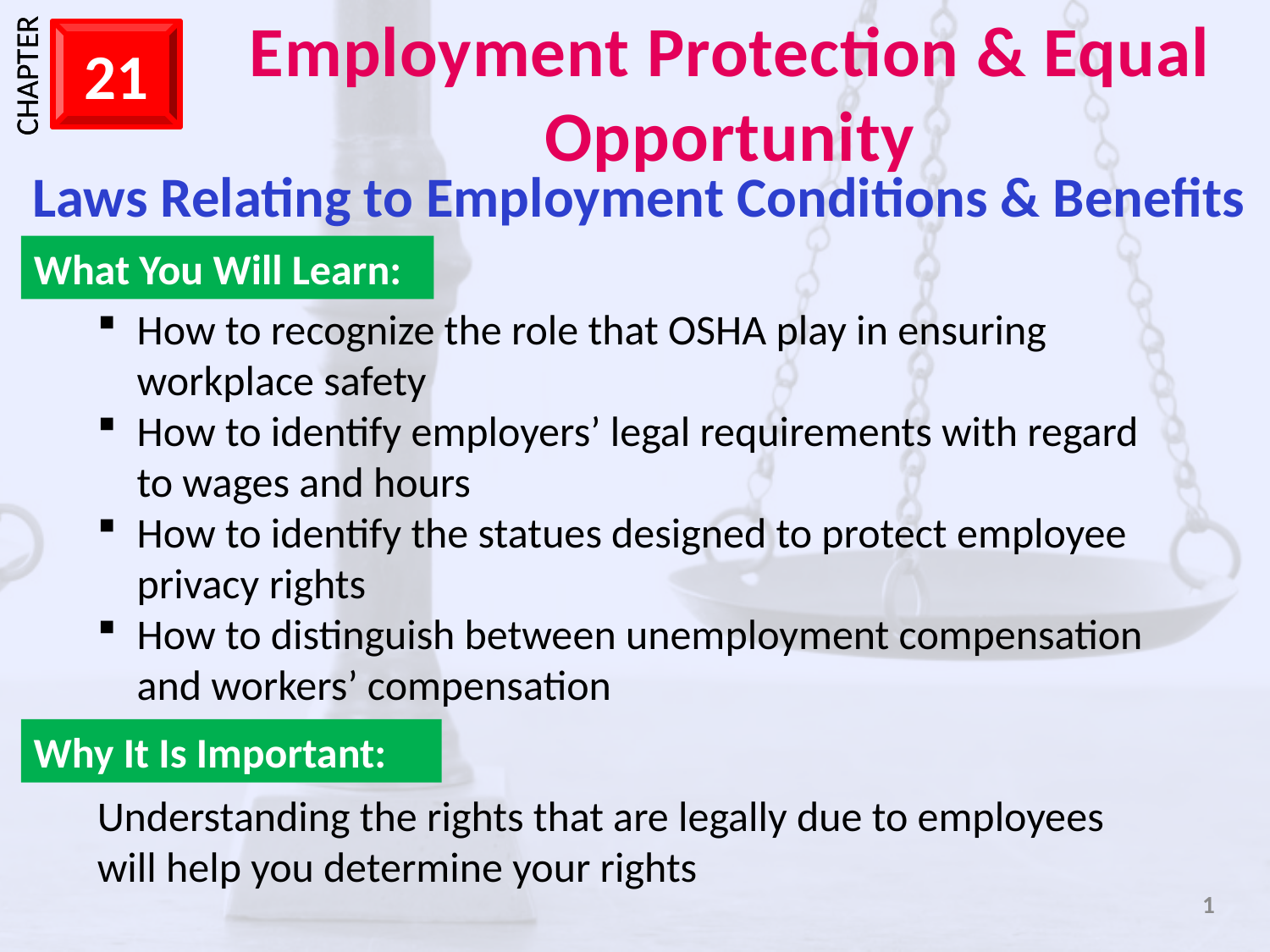

Laws Relating to Employment Conditions & Benefits
What You Will Learn:
How to recognize the role that OSHA play in ensuring workplace safety
How to identify employers’ legal requirements with regard to wages and hours
How to identify the statues designed to protect employee privacy rights
How to distinguish between unemployment compensation and workers’ compensation
Why It Is Important:
Understanding the rights that are legally due to employees will help you determine your rights
1